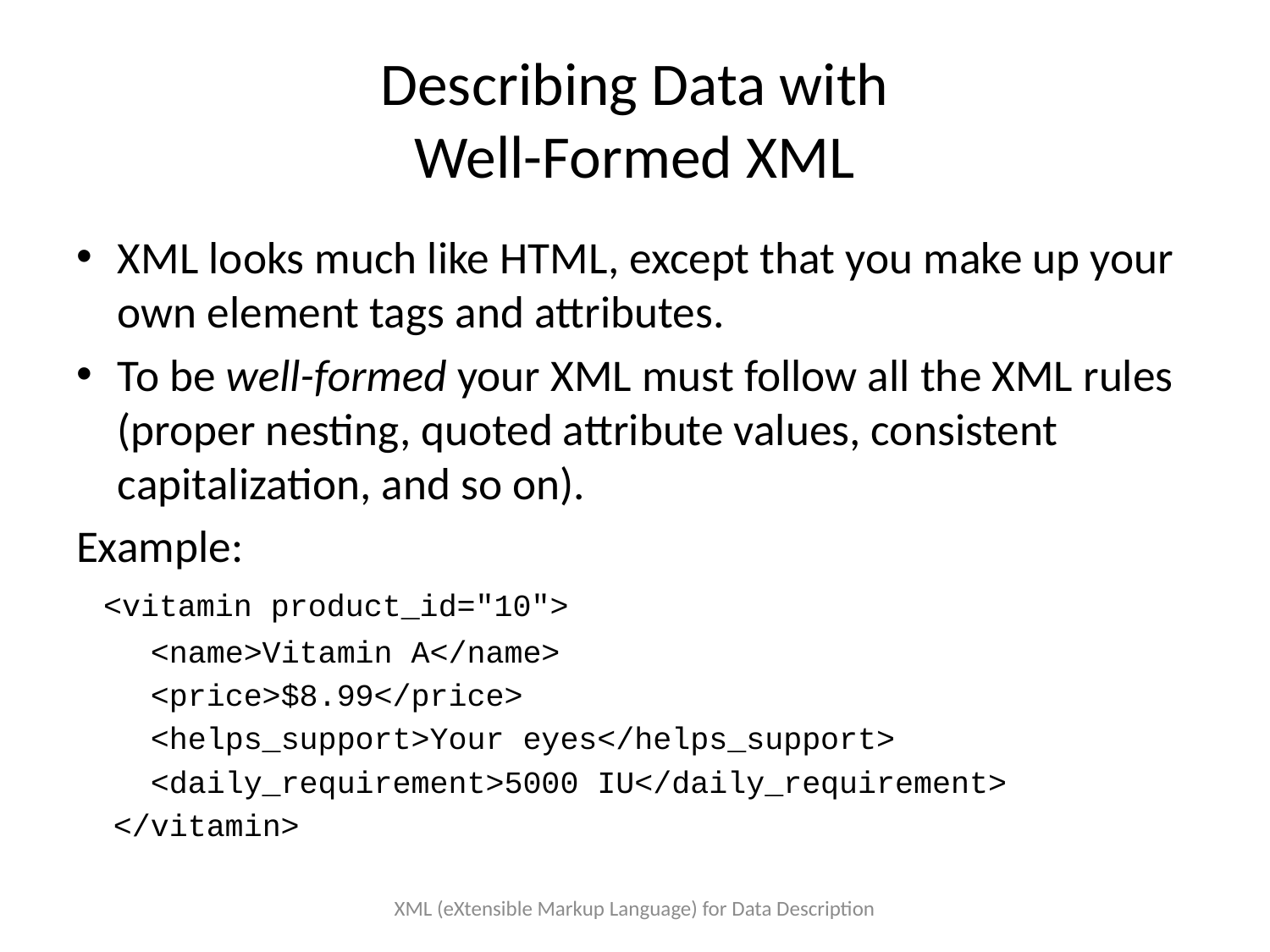

# Describing Data with Well-Formed XML
XML looks much like HTML, except that you make up your own element tags and attributes.
To be well-formed your XML must follow all the XML rules (proper nesting, quoted attribute values, consistent capitalization, and so on).
Example:
 <vitamin product_id="10">
    <name>Vitamin A</name>
    <price>$8.99</price>
    <helps_support>Your eyes</helps_support>
    <daily_requirement>5000 IU</daily_requirement>
  </vitamin>

XML (eXtensible Markup Language) for Data Description